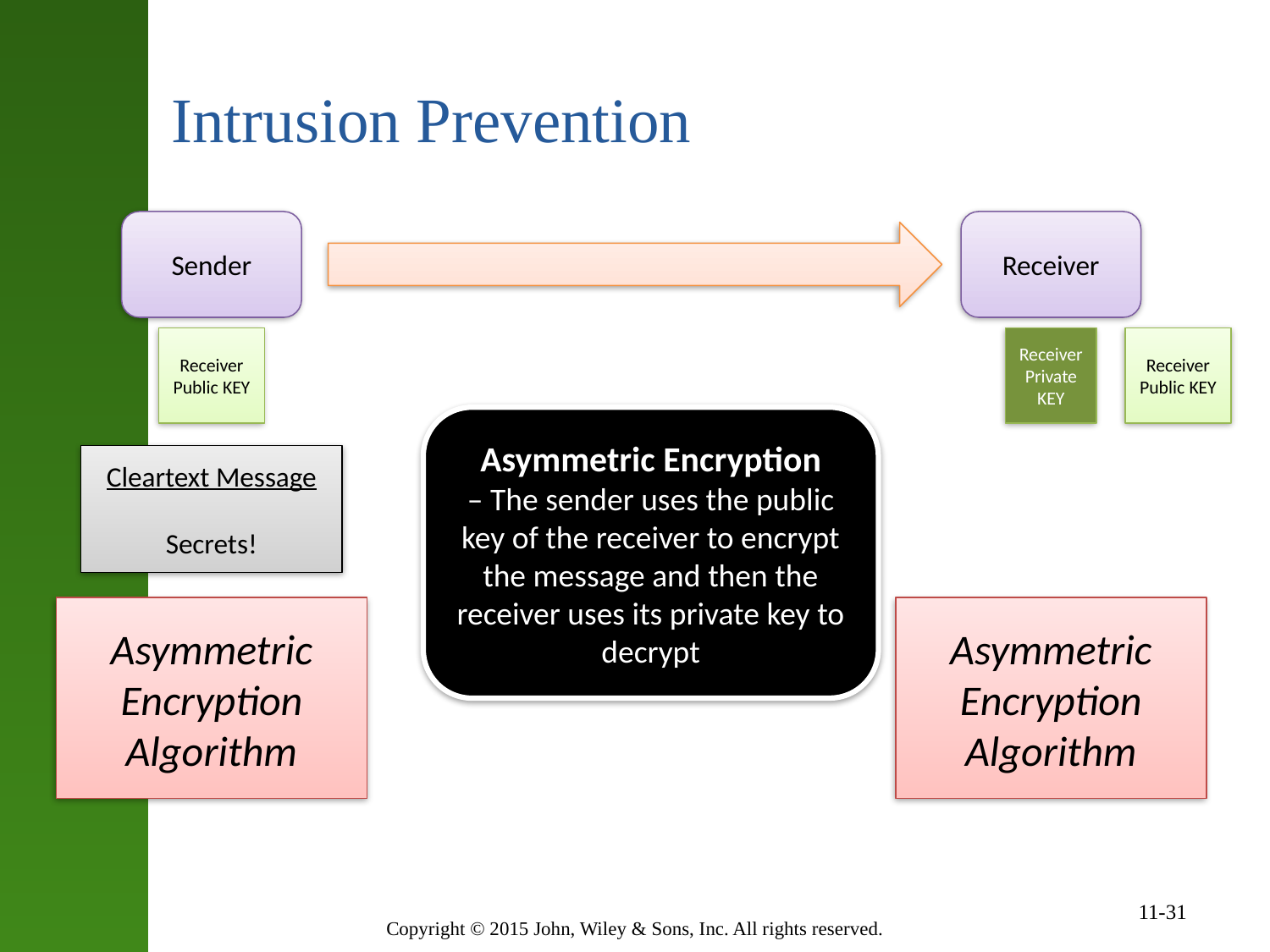

# Intrusion Prevention
Sender
Receiver

Receiver Public KEY
Receiver Private
KEY
Receiver Public KEY
Asymmetric Encryption
– The sender uses the public key of the receiver to encrypt the message and then the receiver uses its private key to decrypt
Cleartext Message

Secrets!
Asymmetric Encryption Algorithm
Asymmetric Encryption Algorithm
Ciphertext Message

eiapgIiz3jbaQzDJ0g
Cleartext Message

Secrets!